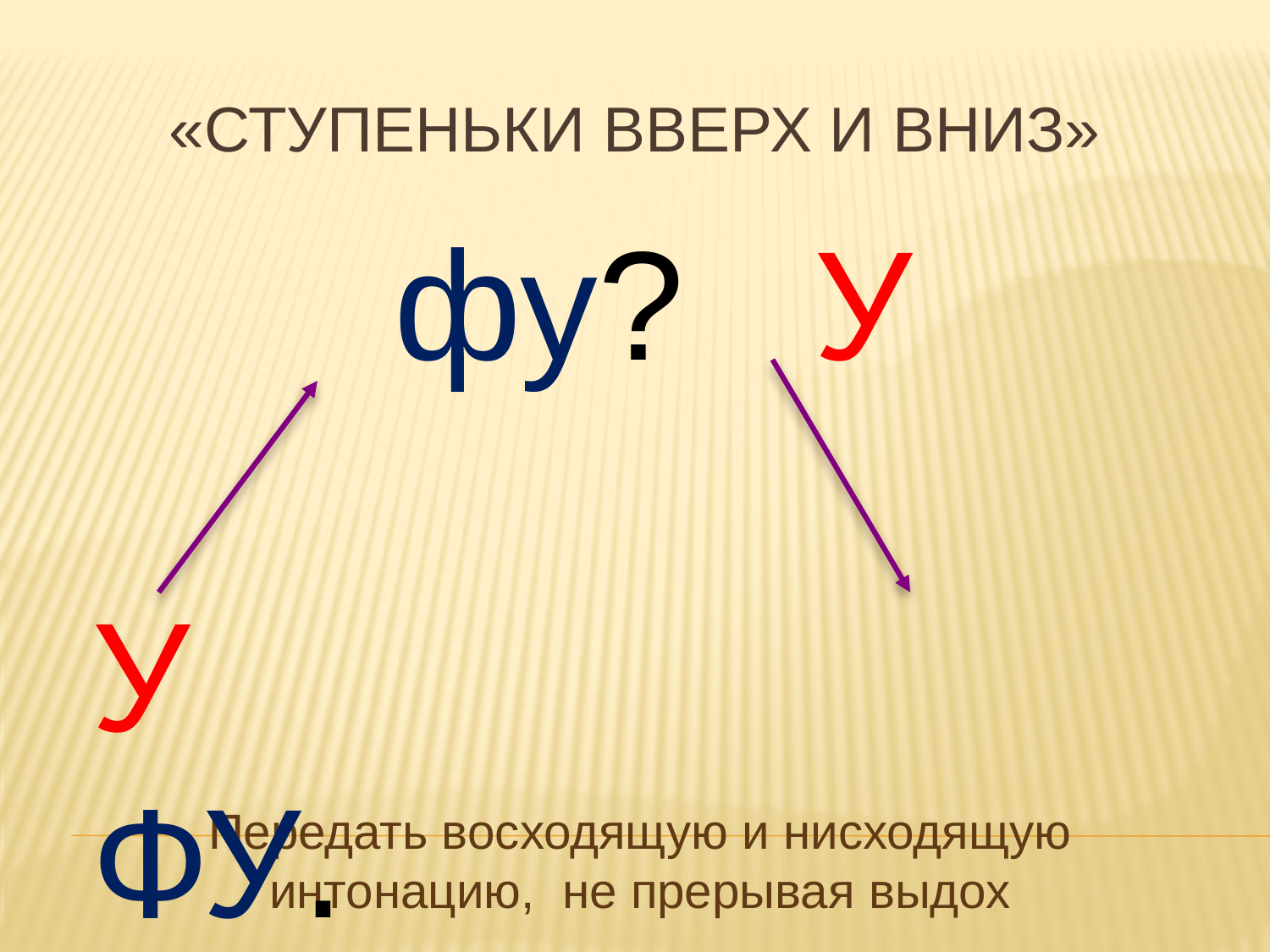

# «Ступеньки вверх и вниз»

       фу?   У

У                    ФУ.
Передать восходящую и нисходящую интонацию,  не прерывая выдох